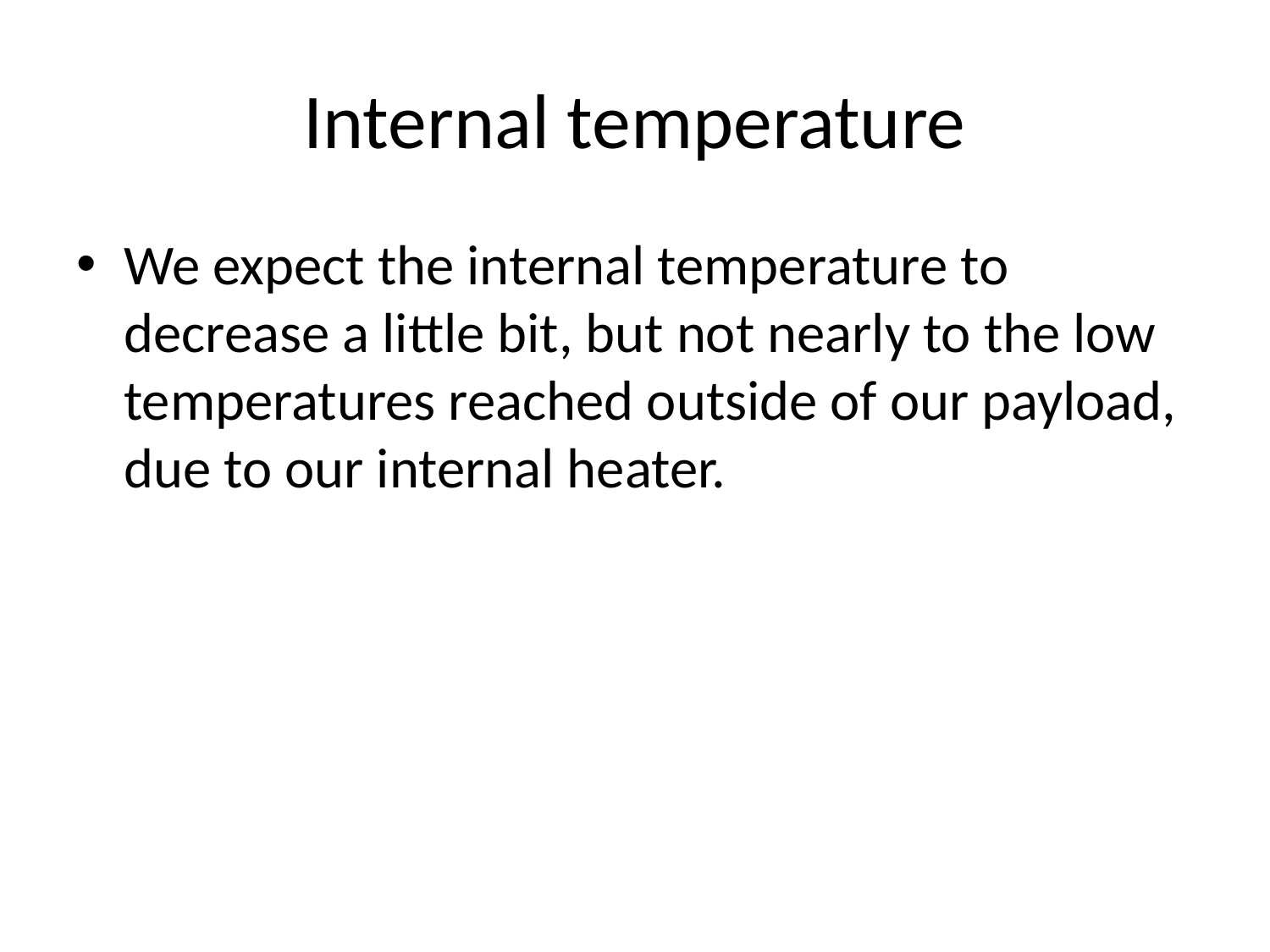

# Internal temperature
We expect the internal temperature to decrease a little bit, but not nearly to the low temperatures reached outside of our payload, due to our internal heater.